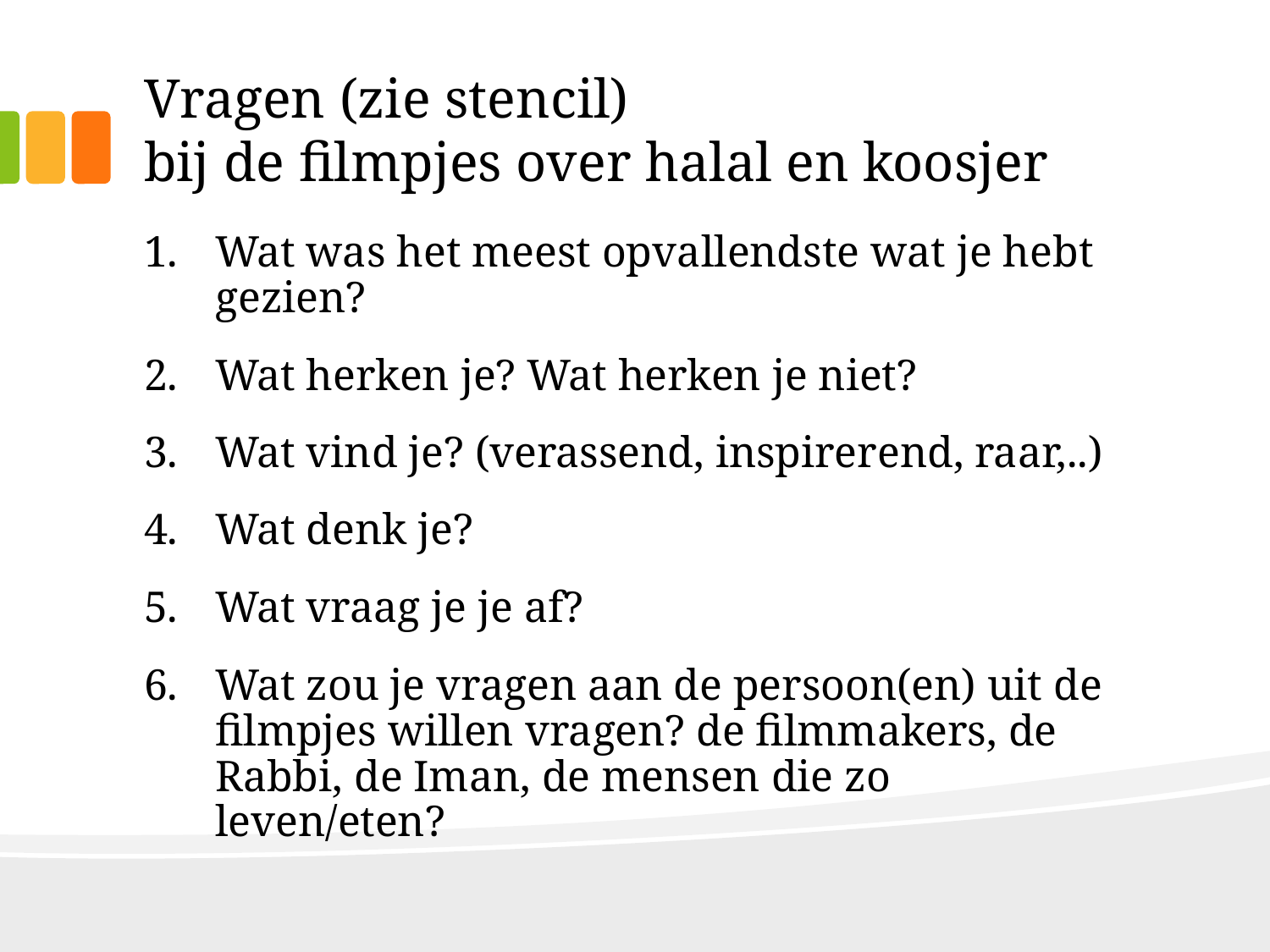

# Vragen (zie stencil) bij de filmpjes over halal en koosjer
Wat was het meest opvallendste wat je hebt gezien?
Wat herken je? Wat herken je niet?
Wat vind je? (verassend, inspirerend, raar,..)
Wat denk je?
Wat vraag je je af?
Wat zou je vragen aan de persoon(en) uit de filmpjes willen vragen? de filmmakers, de Rabbi, de Iman, de mensen die zo leven/eten?